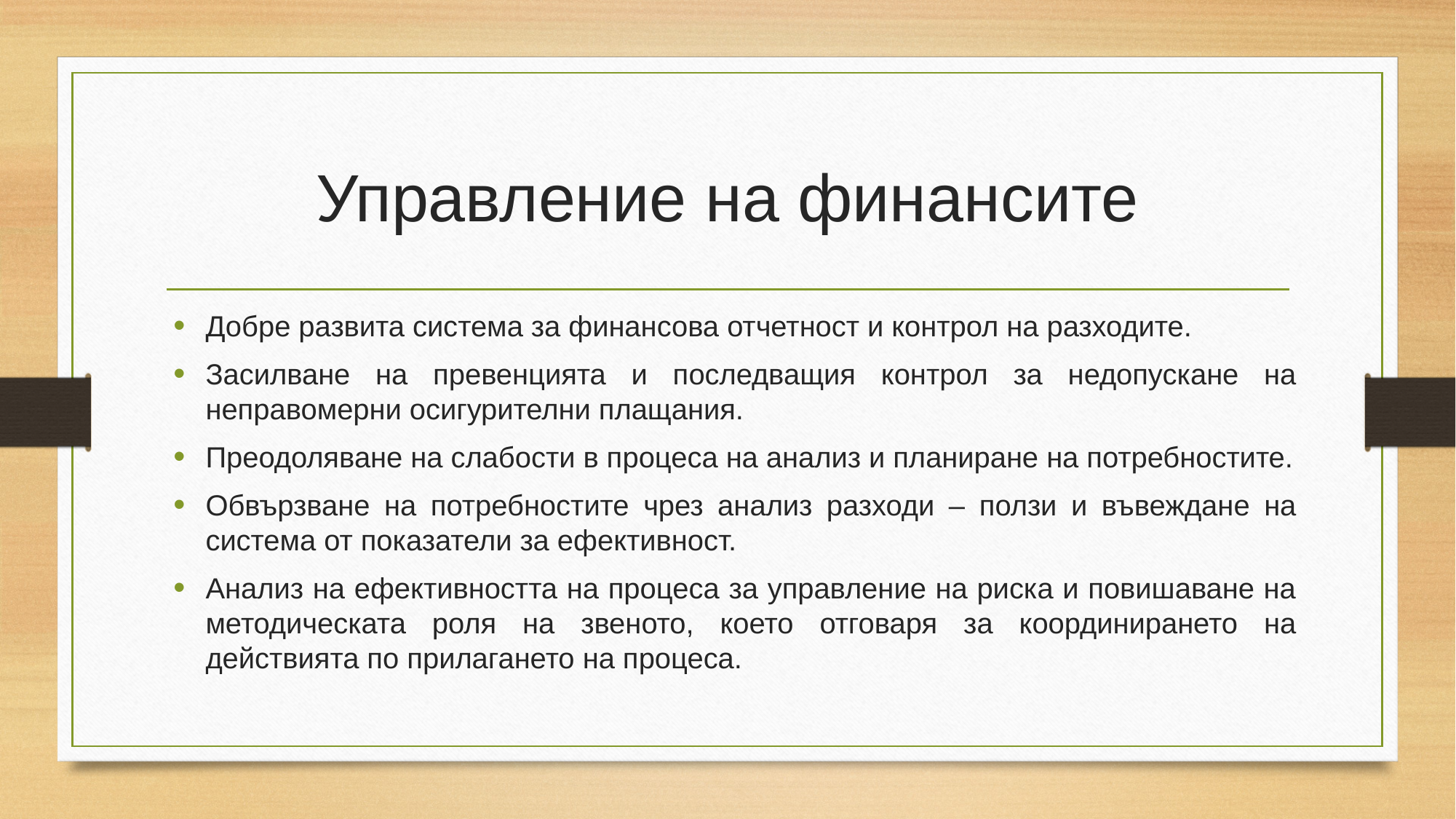

# Управление на финансите
Добре развита система за финансова отчетност и контрол на разходите.
Засилване на превенцията и последващия контрол за недопускане на неправомерни осигурителни плащания.
Преодоляване на слабости в процеса на анализ и планиране на потребностите.
Обвързване на потребностите чрез анализ разходи – ползи и въвеждане на система от показатели за ефективност.
Анализ на ефективността на процеса за управление на риска и повишаване на методическата роля на звеното, което отговаря за координирането на действията по прилагането на процеса.